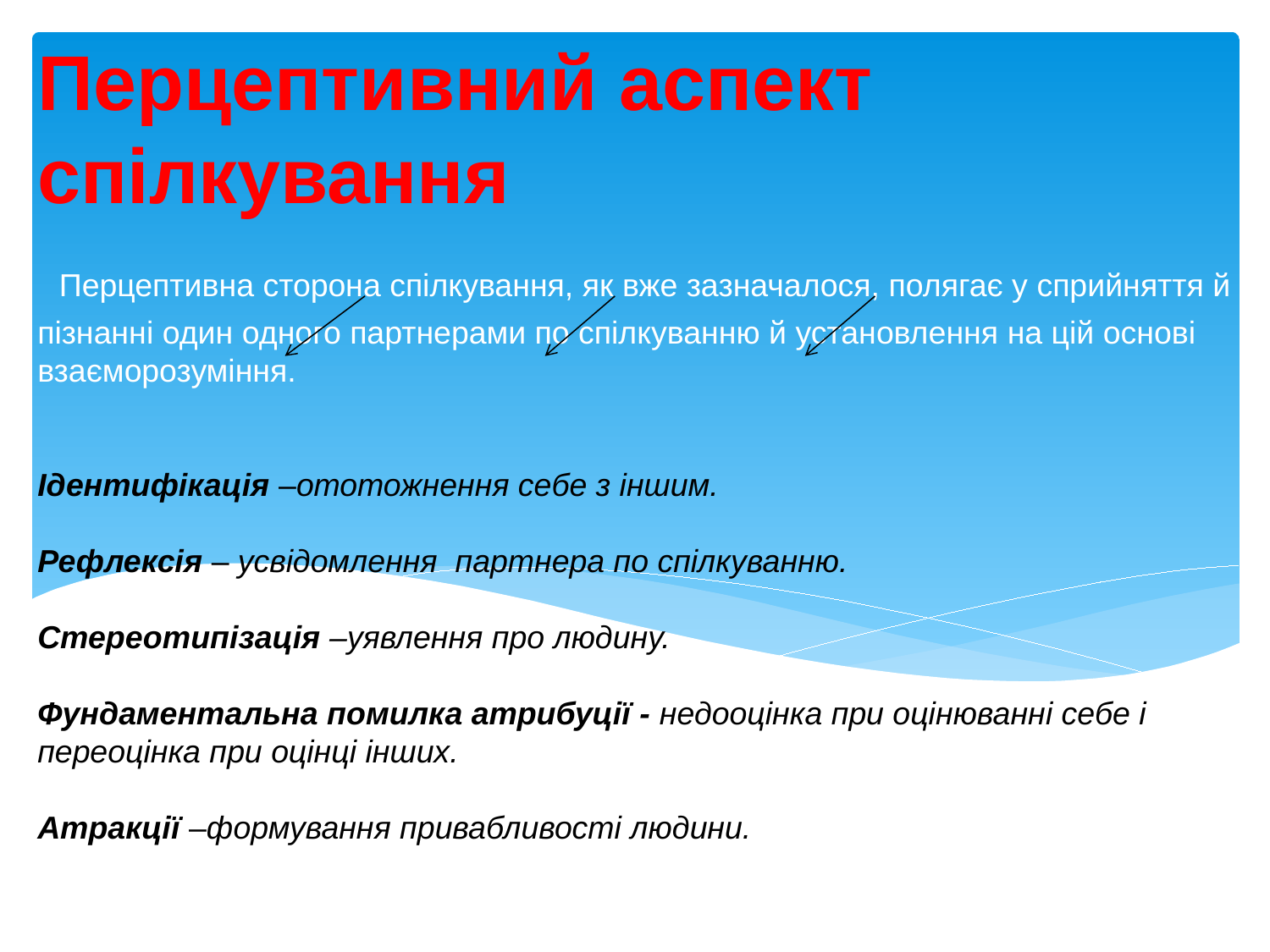

# Перцептивний аспект спілкування Перцептивна сторона спілкування, як вже зазначалося, полягає у сприйняття й пізнанні один одного партнерами по спілкуванню й установлення на цій основі взаєморозуміння. Ідентифікація –ототожнення себе з іншим. Рефлексія – усвідомлення  партнера по спілкуванню. Стереотипізація –уявлення про людину. Фундаментальна помилка атрибуції - недооцінка при оцінюванні себе і переоцінка при оцінці інших. Атракції –формування привабливості людини.